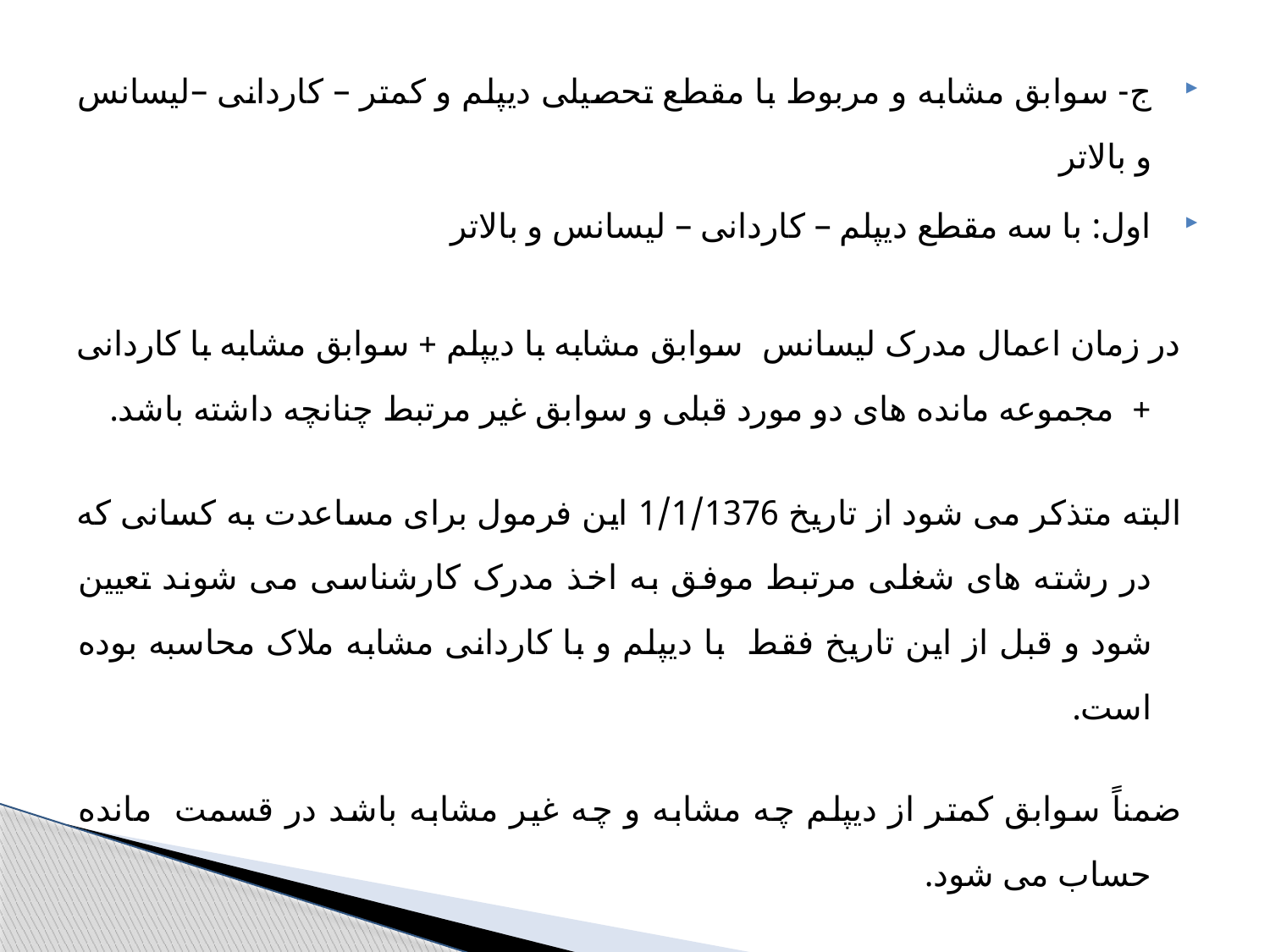

ج- سوابق مشابه و مربوط با مقطع تحصیلی دیپلم و کمتر – کاردانی –لیسانس و بالاتر
اول: با سه مقطع دیپلم – کاردانی – لیسانس و بالاتر

در زمان اعمال مدرک لیسانس  سوابق مشابه با دیپلم + سوابق مشابه با کاردانی +  مجموعه مانده های دو مورد قبلی و سوابق غیر مرتبط چنانچه داشته باشد.

البته متذکر می شود از تاریخ 1/1/1376 این فرمول برای مساعدت به کسانی که در رشته های شغلی مرتبط موفق به اخذ مدرک کارشناسی می شوند تعیین شود و قبل از این تاریخ فقط  با دیپلم و با کاردانی مشابه ملاک محاسبه بوده است.

ضمناً سوابق کمتر از دیپلم چه مشابه و چه غیر مشابه باشد در قسمت  مانده حساب می شود.